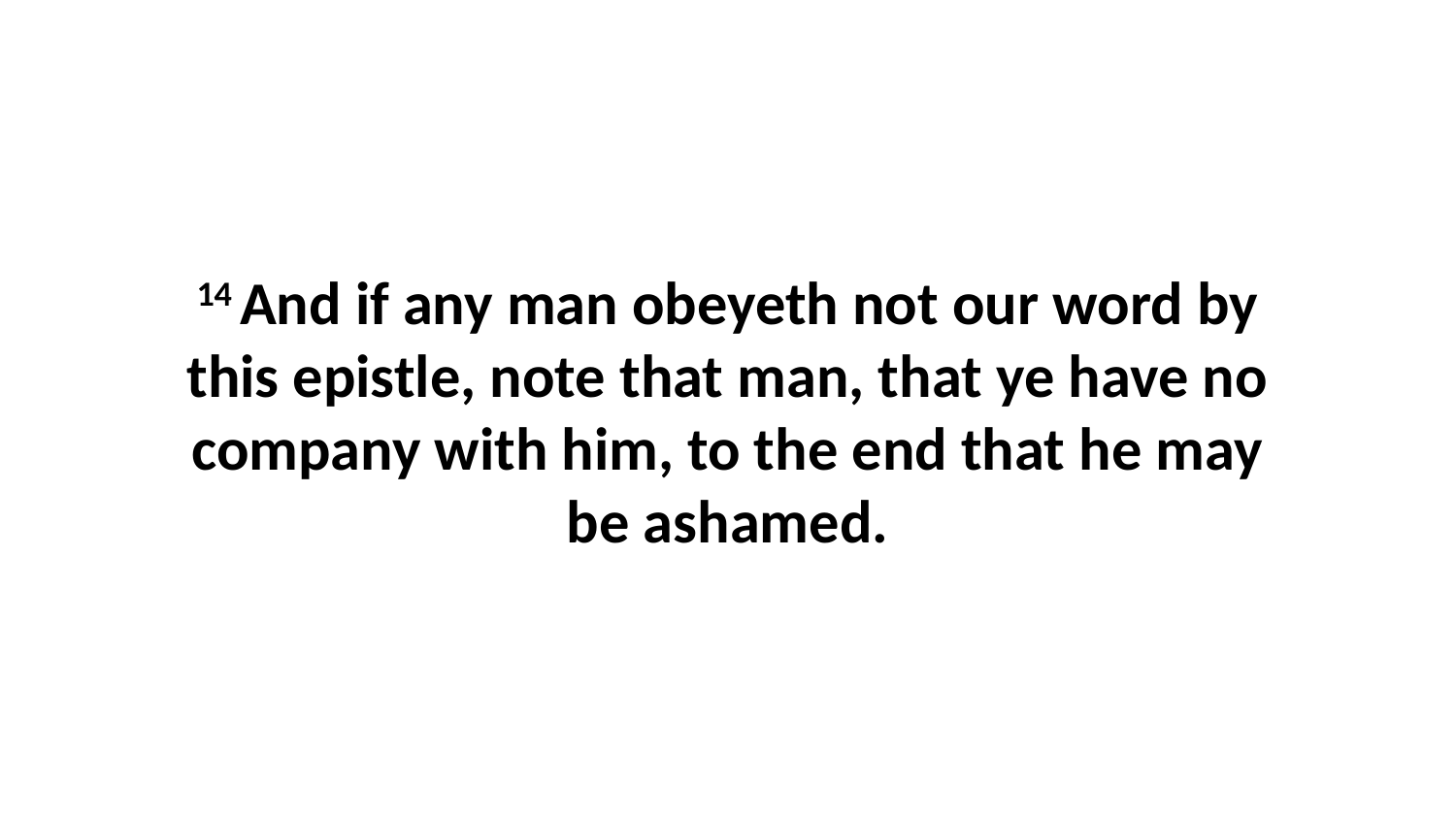

14 And if any man obeyeth not our word by this epistle, note that man, that ye have no company with him, to the end that he may be ashamed.